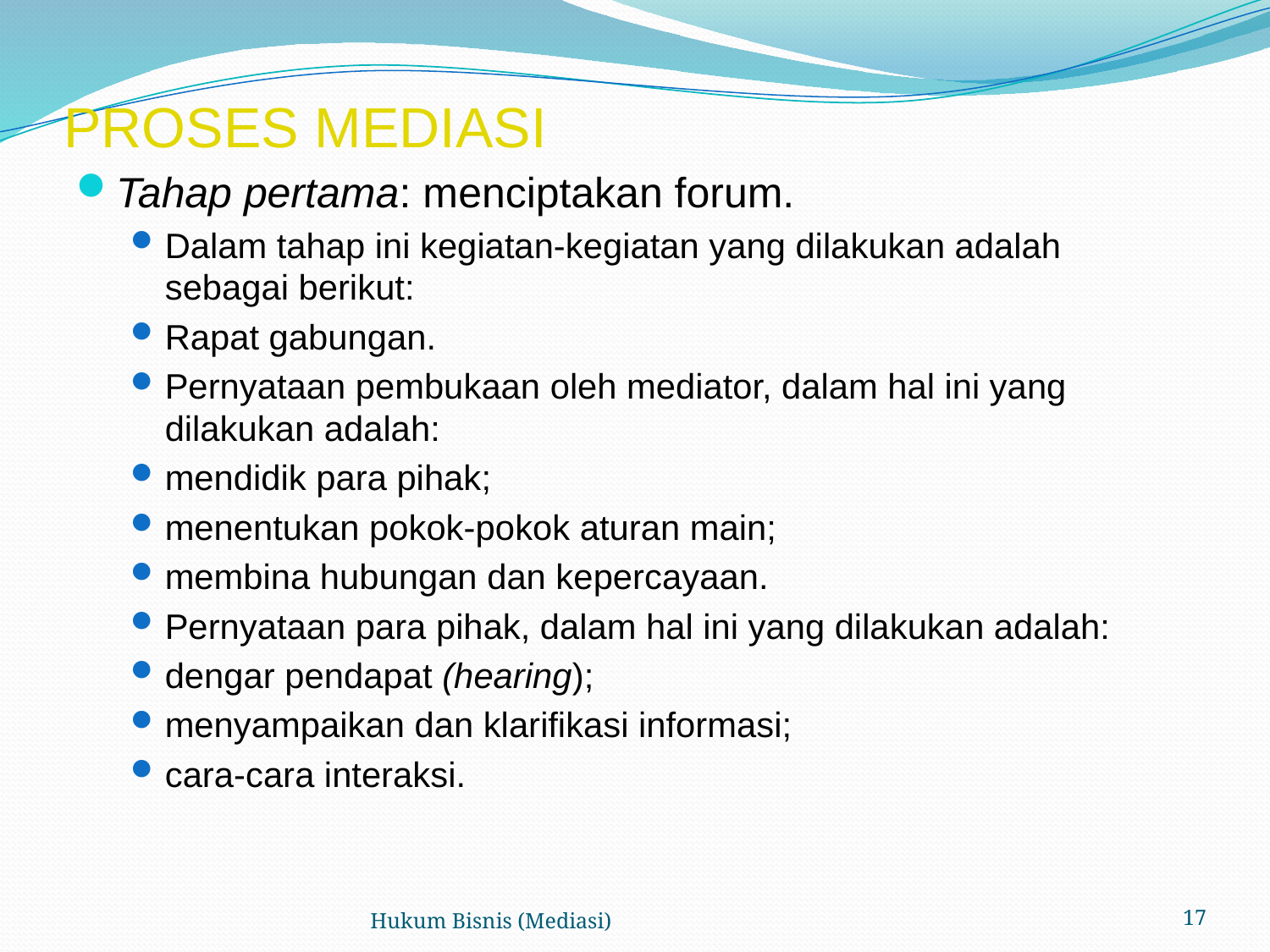

# PROSES MEDIASI
Tahap pertama: menciptakan forum.
Dalam tahap ini kegiatan-kegiatan yang dilakukan adalah sebagai berikut:
Rapat gabungan.
Pernyataan pembukaan oleh mediator, dalam hal ini yang dilakukan adalah:
mendidik para pihak;
menentukan pokok-pokok aturan main;
membina hubungan dan kepercayaan.
Pernyataan para pihak, dalam hal ini yang dilakukan adalah:
dengar pendapat (hearing);
menyampaikan dan klarifikasi informasi;
cara-cara interaksi.

Hukum Bisnis (Mediasi)
17